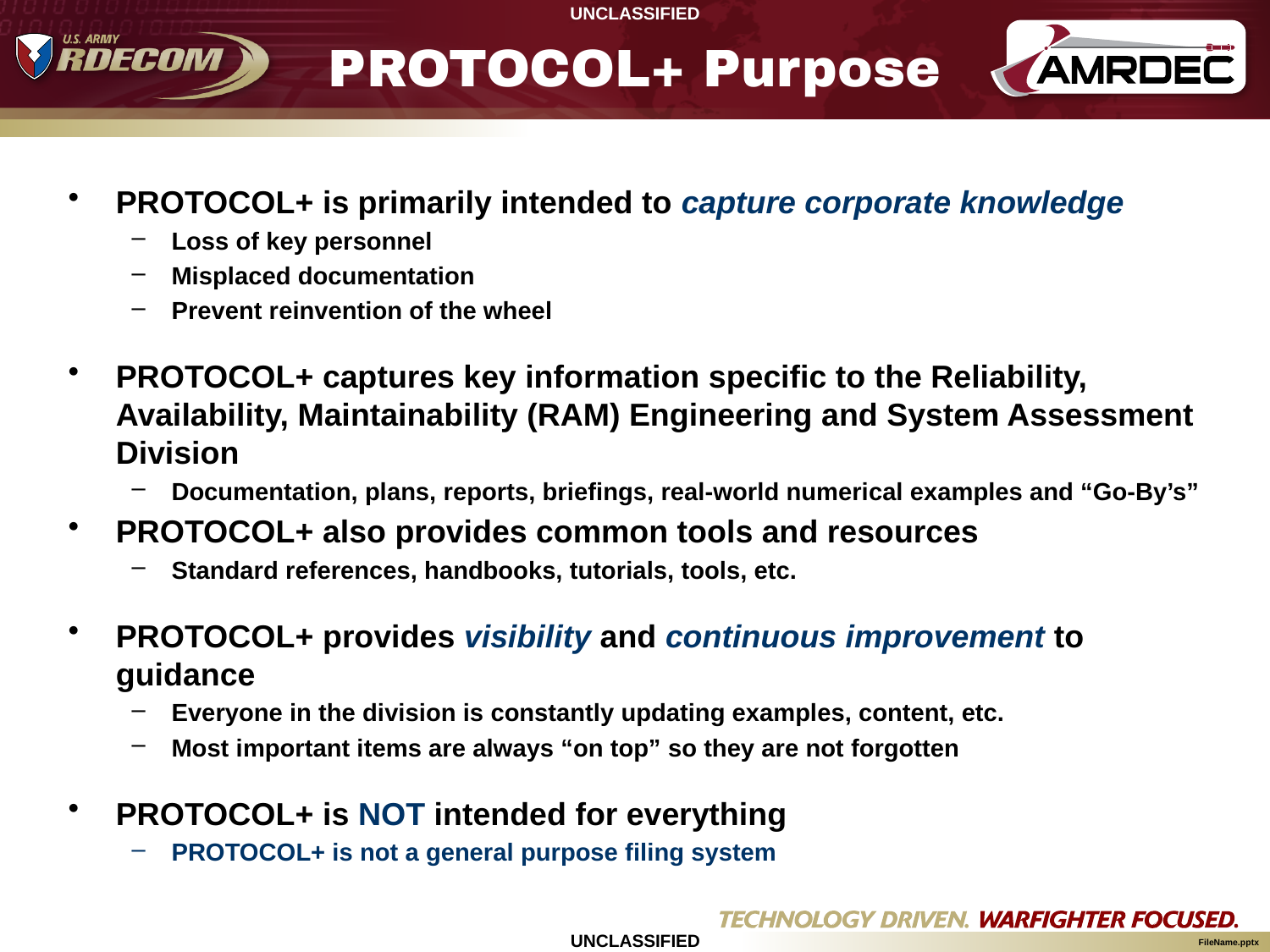

PROTOCOL+ Purpose

PROTOCOL+ is primarily intended to capture corporate knowledge
Loss of key personnel
Misplaced documentation
Prevent reinvention of the wheel
PROTOCOL+ captures key information specific to the Reliability, Availability, Maintainability (RAM) Engineering and System Assessment Division
Documentation, plans, reports, briefings, real-world numerical examples and “Go-By’s”
PROTOCOL+ also provides common tools and resources
Standard references, handbooks, tutorials, tools, etc.
PROTOCOL+ provides visibility and continuous improvement to guidance
Everyone in the division is constantly updating examples, content, etc.
Most important items are always “on top” so they are not forgotten
PROTOCOL+ is NOT intended for everything
PROTOCOL+ is not a general purpose filing system